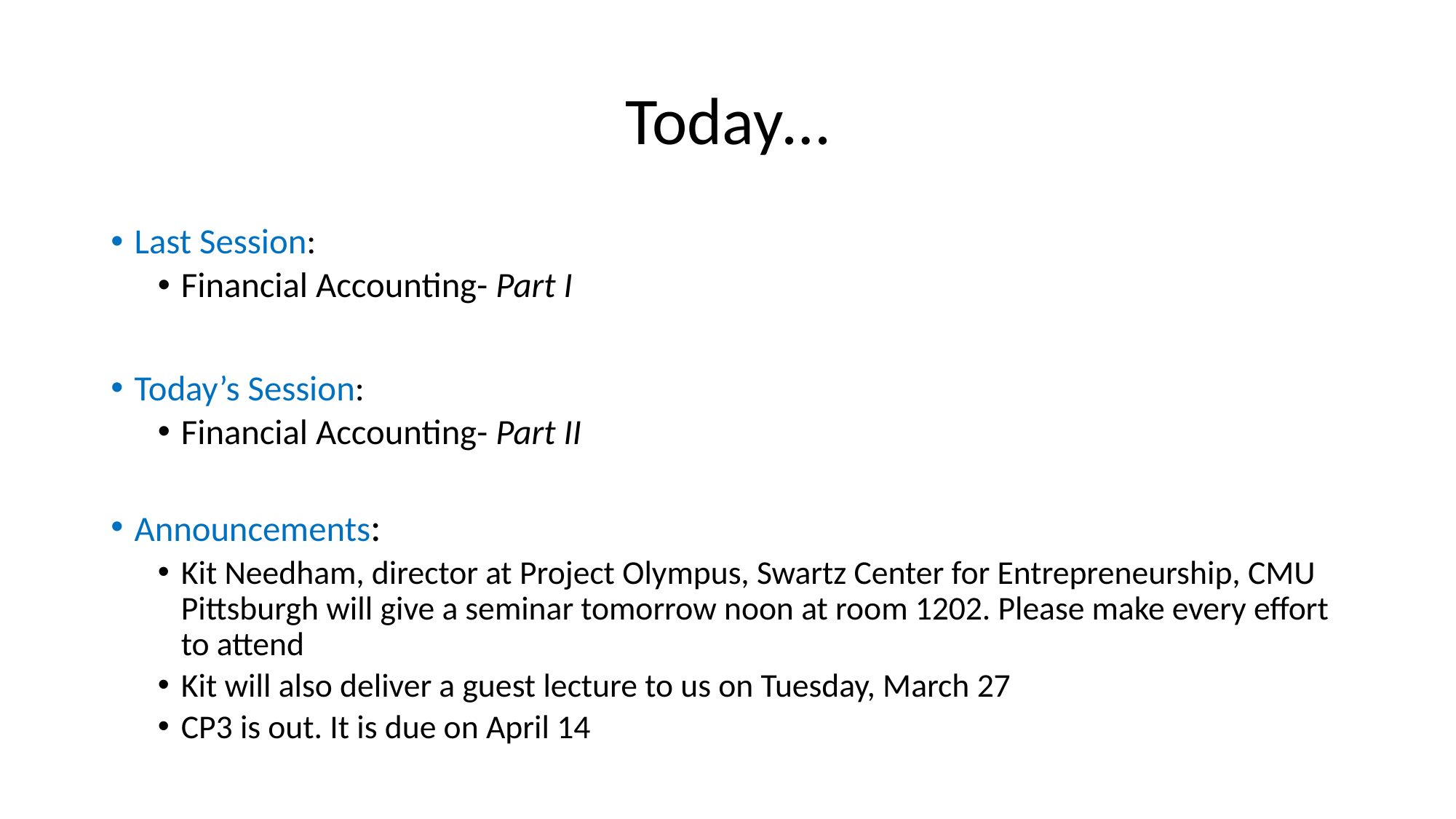

# Today…
Last Session:
Financial Accounting- Part I

Today’s Session:
Financial Accounting- Part II

Announcements:
Kit Needham, director at Project Olympus, Swartz Center for Entrepreneurship, CMU Pittsburgh will give a seminar tomorrow noon at room 1202. Please make every effort to attend
Kit will also deliver a guest lecture to us on Tuesday, March 27
CP3 is out. It is due on April 14